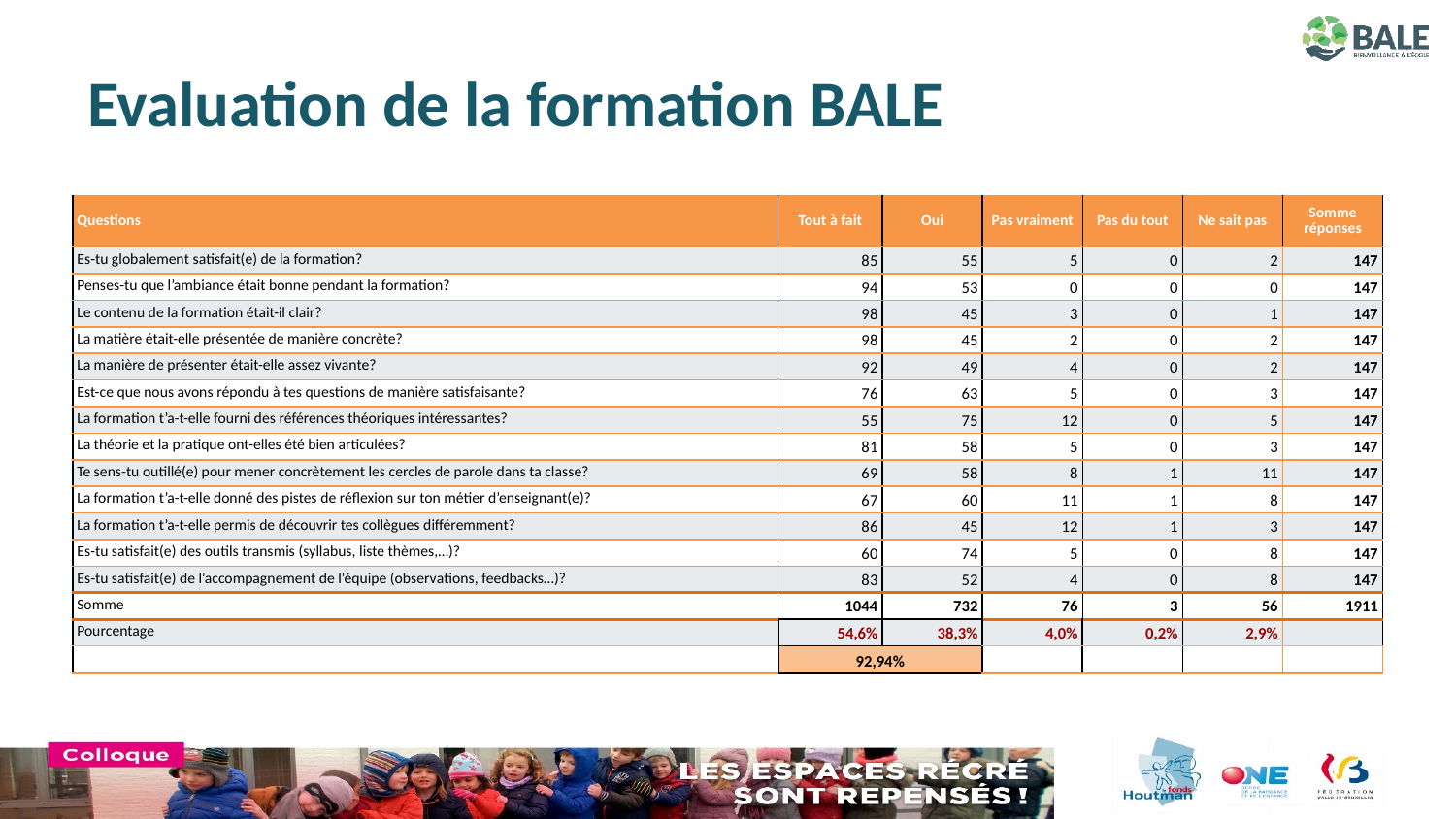

# Evaluation de la formation BALE
| Questions | Tout à fait | Oui | Pas vraiment | Pas du tout | Ne sait pas | Somme réponses |
| --- | --- | --- | --- | --- | --- | --- |
| Es-tu globalement satisfait(e) de la formation? | 85 | 55 | 5 | 0 | 2 | 147 |
| Penses-tu que l’ambiance était bonne pendant la formation? | 94 | 53 | 0 | 0 | 0 | 147 |
| Le contenu de la formation était-il clair? | 98 | 45 | 3 | 0 | 1 | 147 |
| La matière était-elle présentée de manière concrète? | 98 | 45 | 2 | 0 | 2 | 147 |
| La manière de présenter était-elle assez vivante? | 92 | 49 | 4 | 0 | 2 | 147 |
| Est-ce que nous avons répondu à tes questions de manière satisfaisante? | 76 | 63 | 5 | 0 | 3 | 147 |
| La formation t’a-t-elle fourni des références théoriques intéressantes? | 55 | 75 | 12 | 0 | 5 | 147 |
| La théorie et la pratique ont-elles été bien articulées? | 81 | 58 | 5 | 0 | 3 | 147 |
| Te sens-tu outillé(e) pour mener concrètement les cercles de parole dans ta classe? | 69 | 58 | 8 | 1 | 11 | 147 |
| La formation t’a-t-elle donné des pistes de réflexion sur ton métier d’enseignant(e)? | 67 | 60 | 11 | 1 | 8 | 147 |
| La formation t’a-t-elle permis de découvrir tes collègues différemment? | 86 | 45 | 12 | 1 | 3 | 147 |
| Es-tu satisfait(e) des outils transmis (syllabus, liste thèmes,…)? | 60 | 74 | 5 | 0 | 8 | 147 |
| Es-tu satisfait(e) de l’accompagnement de l’équipe (observations, feedbacks…)? | 83 | 52 | 4 | 0 | 8 | 147 |
| Somme | 1044 | 732 | 76 | 3 | 56 | 1911 |
| Pourcentage | 54,6% | 38,3% | 4,0% | 0,2% | 2,9% |  |
|  | 92,94% |  |  |  |  |  |